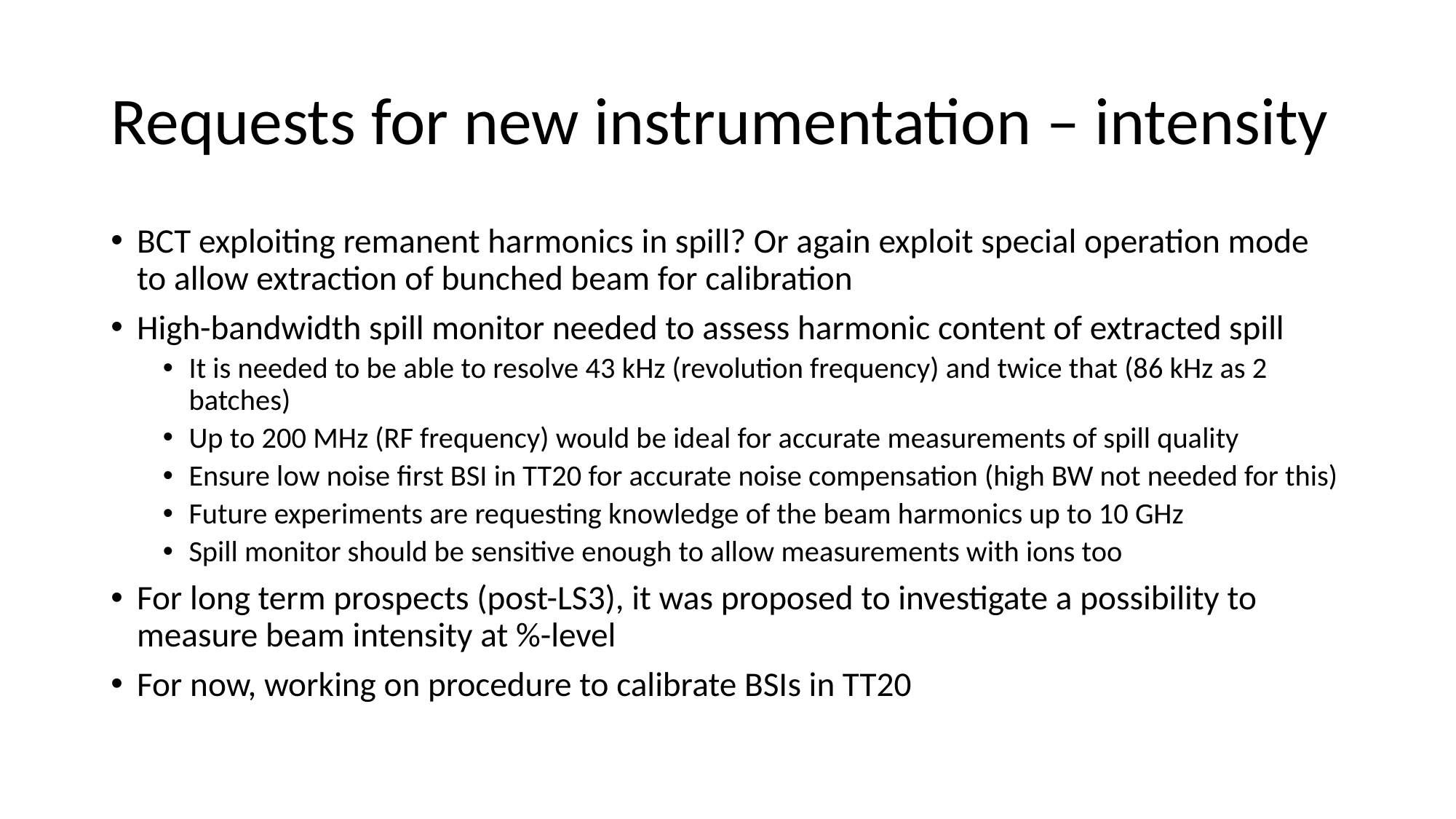

# Requests for new instrumentation – intensity
BCT exploiting remanent harmonics in spill? Or again exploit special operation mode to allow extraction of bunched beam for calibration
High-bandwidth spill monitor needed to assess harmonic content of extracted spill
It is needed to be able to resolve 43 kHz (revolution frequency) and twice that (86 kHz as 2 batches)
Up to 200 MHz (RF frequency) would be ideal for accurate measurements of spill quality
Ensure low noise first BSI in TT20 for accurate noise compensation (high BW not needed for this)
Future experiments are requesting knowledge of the beam harmonics up to 10 GHz
Spill monitor should be sensitive enough to allow measurements with ions too
For long term prospects (post-LS3), it was proposed to investigate a possibility to measure beam intensity at %-level
For now, working on procedure to calibrate BSIs in TT20